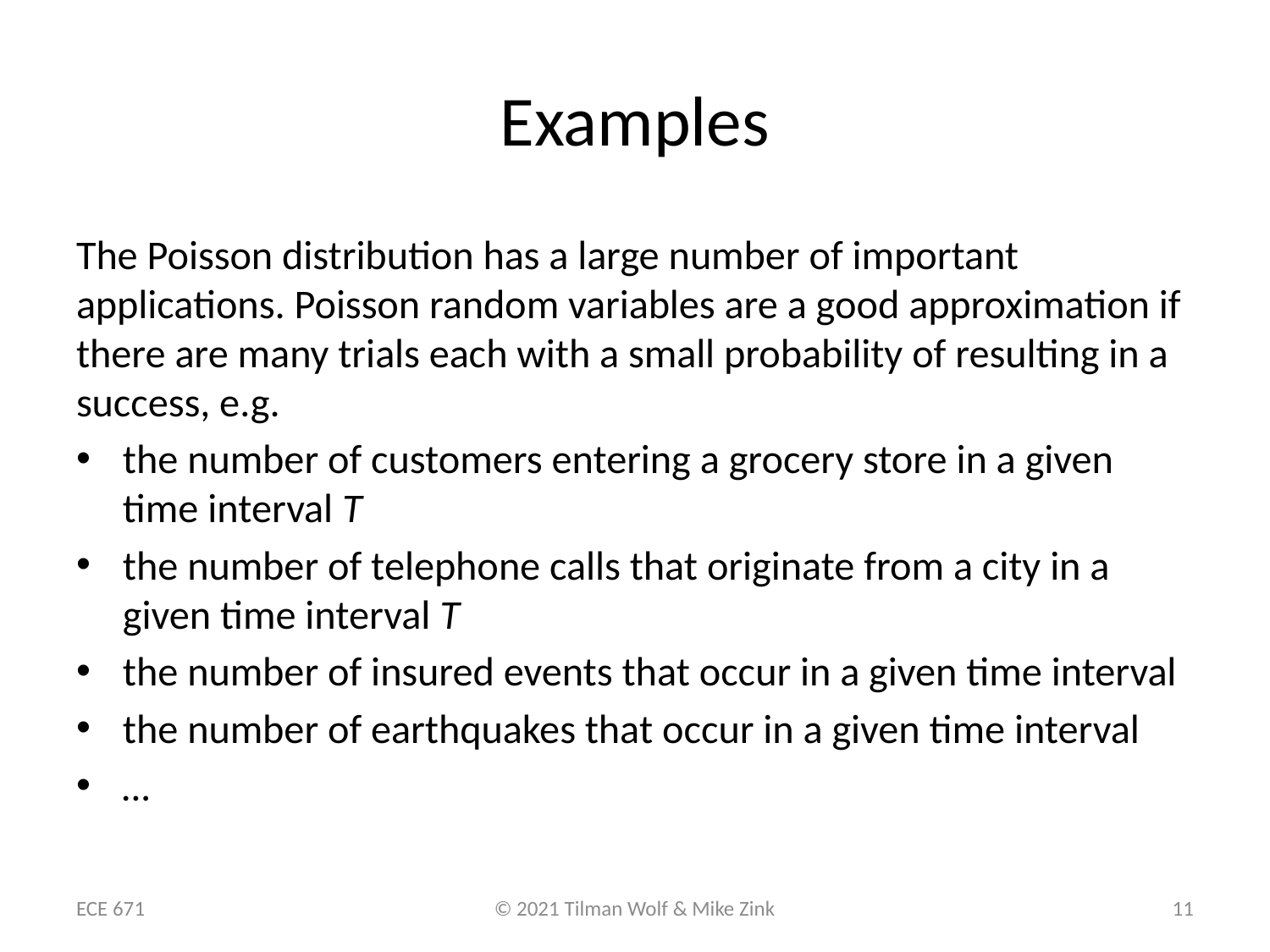

# Examples
The Poisson distribution has a large number of important applications. Poisson random variables are a good approximation if there are many trials each with a small probability of resulting in a success, e.g.
the number of customers entering a grocery store in a given time interval T
the number of telephone calls that originate from a city in a given time interval T
the number of insured events that occur in a given time interval
the number of earthquakes that occur in a given time interval
…

ECE 671
© 2021 Tilman Wolf & Mike Zink
11